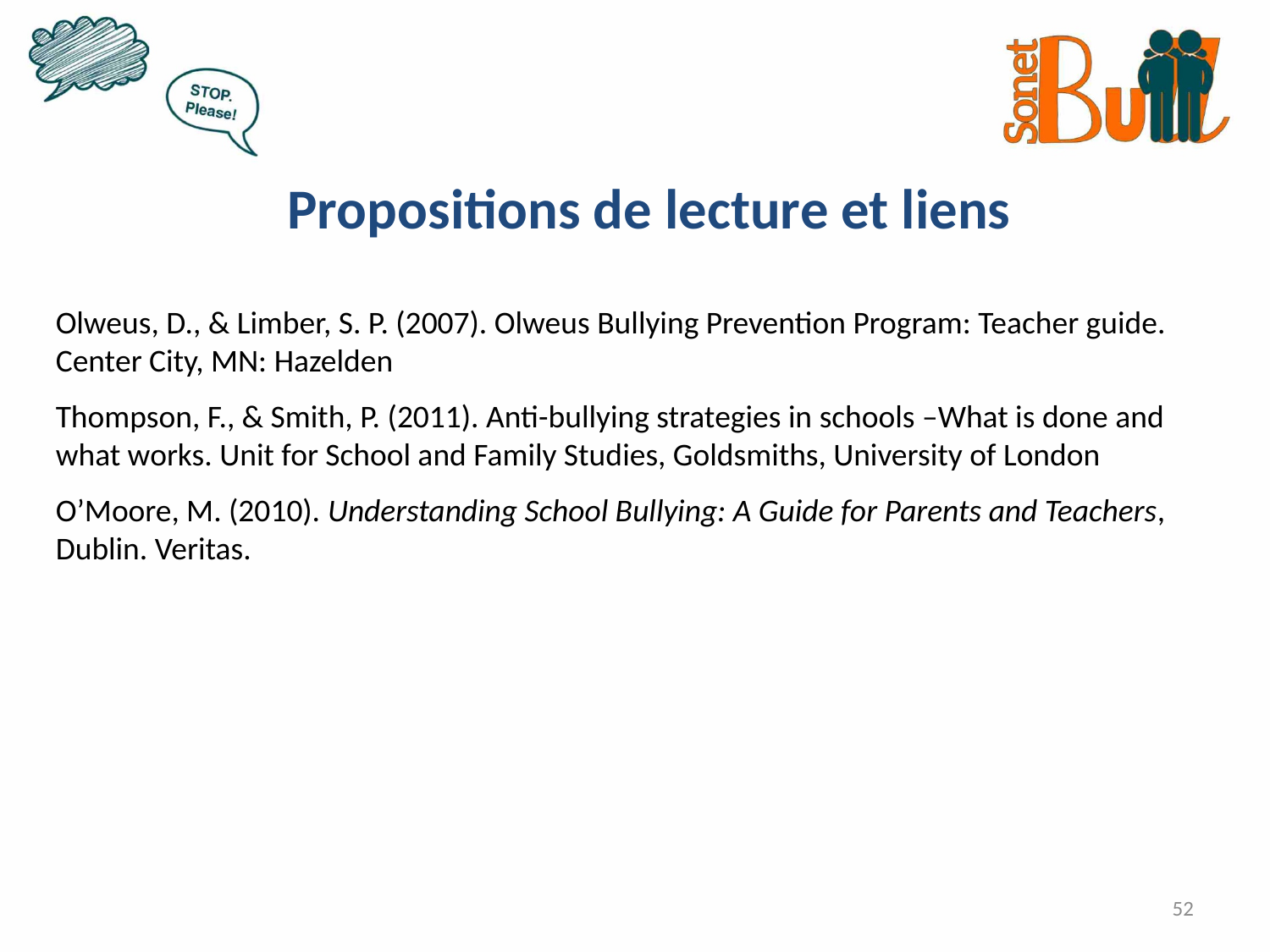

Propositions de lecture et liens
Olweus, D., & Limber, S. P. (2007). Olweus Bullying Prevention Program: Teacher guide. Center City, MN: Hazelden
Thompson, F., & Smith, P. (2011). Anti-bullying strategies in schools –What is done and what works. Unit for School and Family Studies, Goldsmiths, University of London
O’Moore, M. (2010). Understanding School Bullying: A Guide for Parents and Teachers, Dublin. Veritas.
52